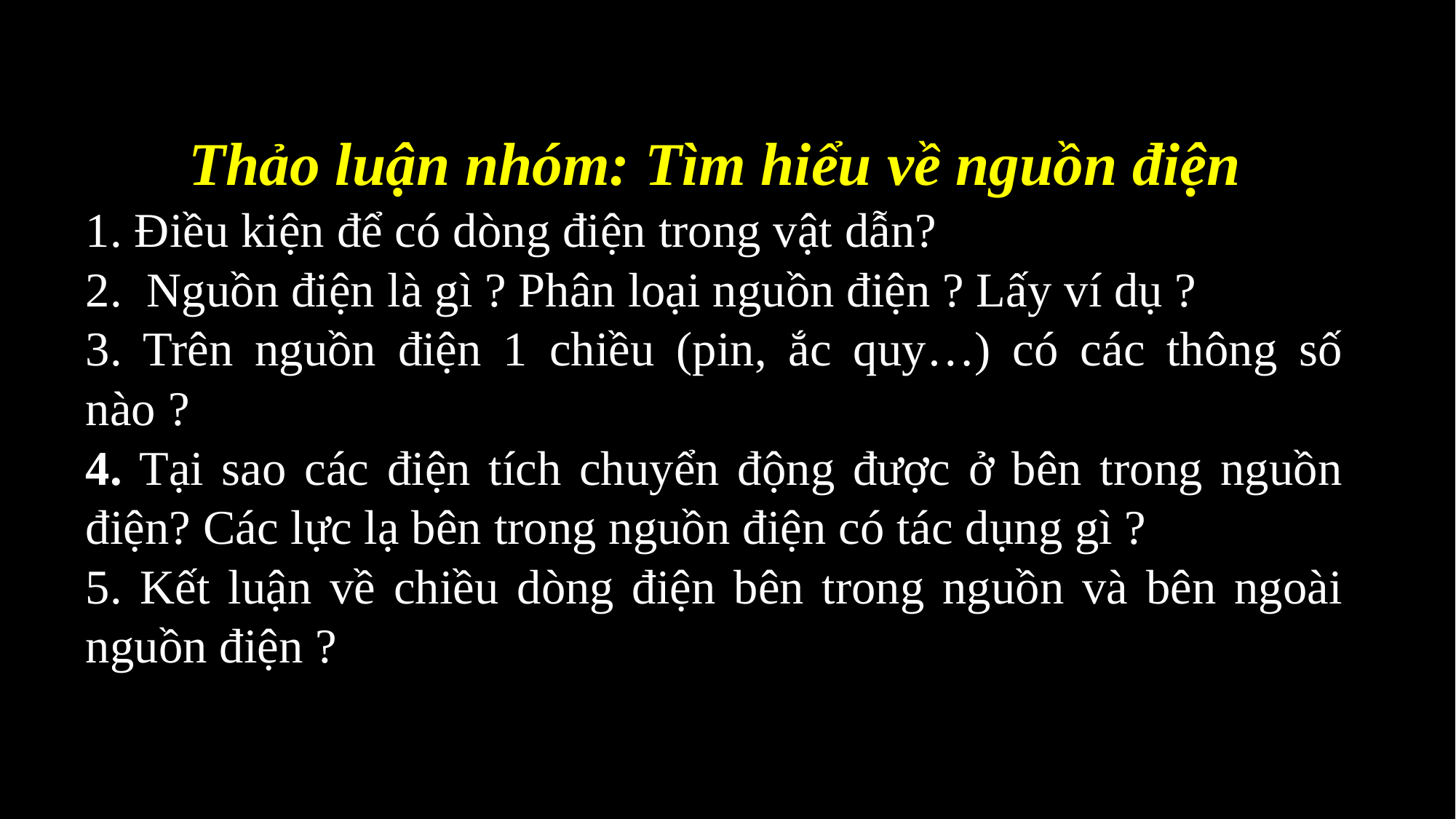

Thảo luận nhóm: Tìm hiểu về nguồn điện
1. Điều kiện để có dòng điện trong vật dẫn?
2.  Nguồn điện là gì ? Phân loại nguồn điện ? Lấy ví dụ ?
3. Trên nguồn điện 1 chiều (pin, ắc quy…) có các thông số nào ?
4. Tại sao các điện tích chuyển động được ở bên trong nguồn điện? Các lực lạ bên trong nguồn điện có tác dụng gì ?
5. Kết luận về chiều dòng điện bên trong nguồn và bên ngoài nguồn điện ?